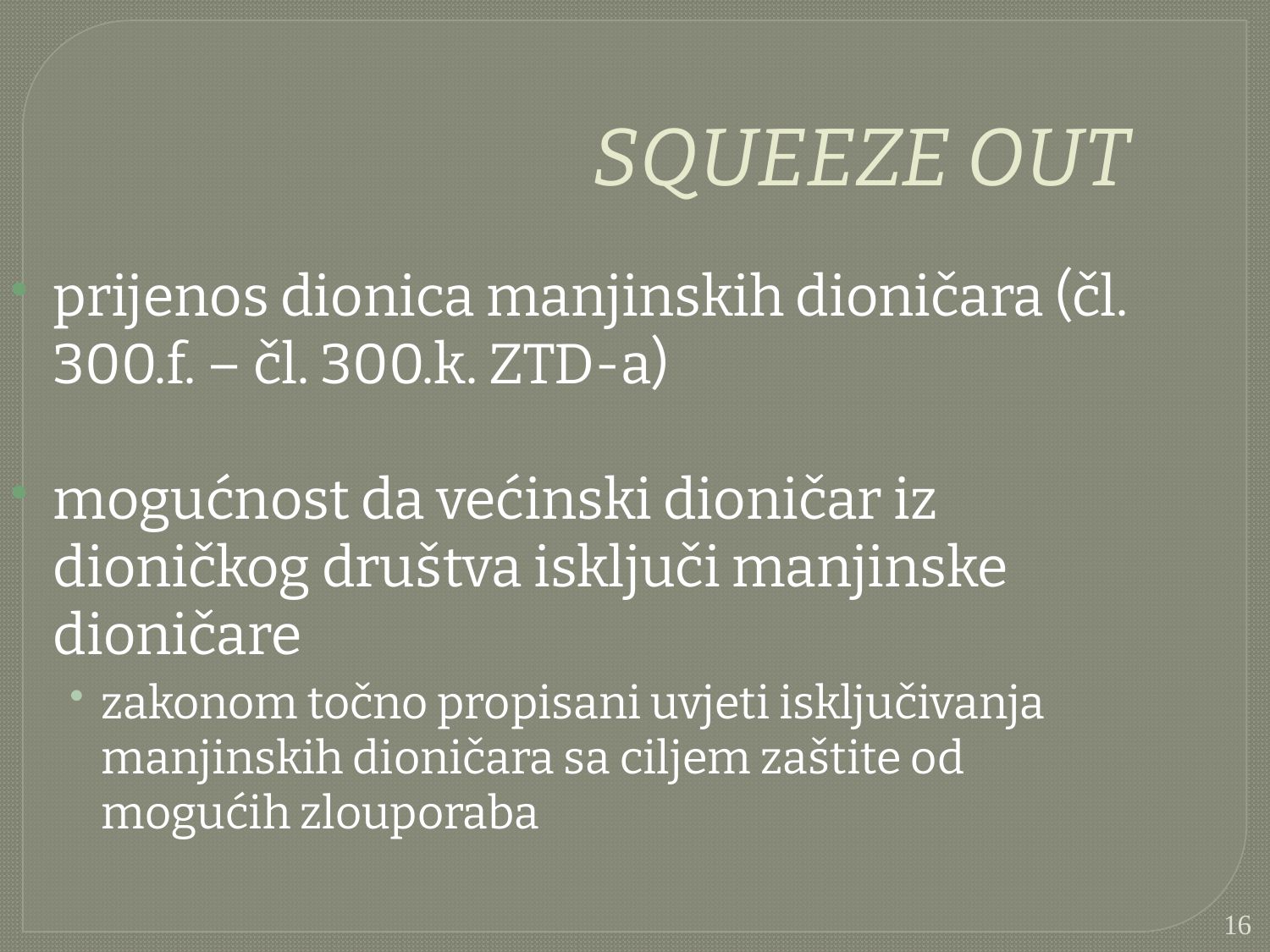

SQUEEZE OUT
prijenos dionica manjinskih dioničara (čl. 300.f. – čl. 300.k. ZTD-a)

mogućnost da većinski dioničar iz dioničkog društva isključi manjinske dioničare
zakonom točno propisani uvjeti isključivanja manjinskih dioničara sa ciljem zaštite od mogućih zlouporaba
16